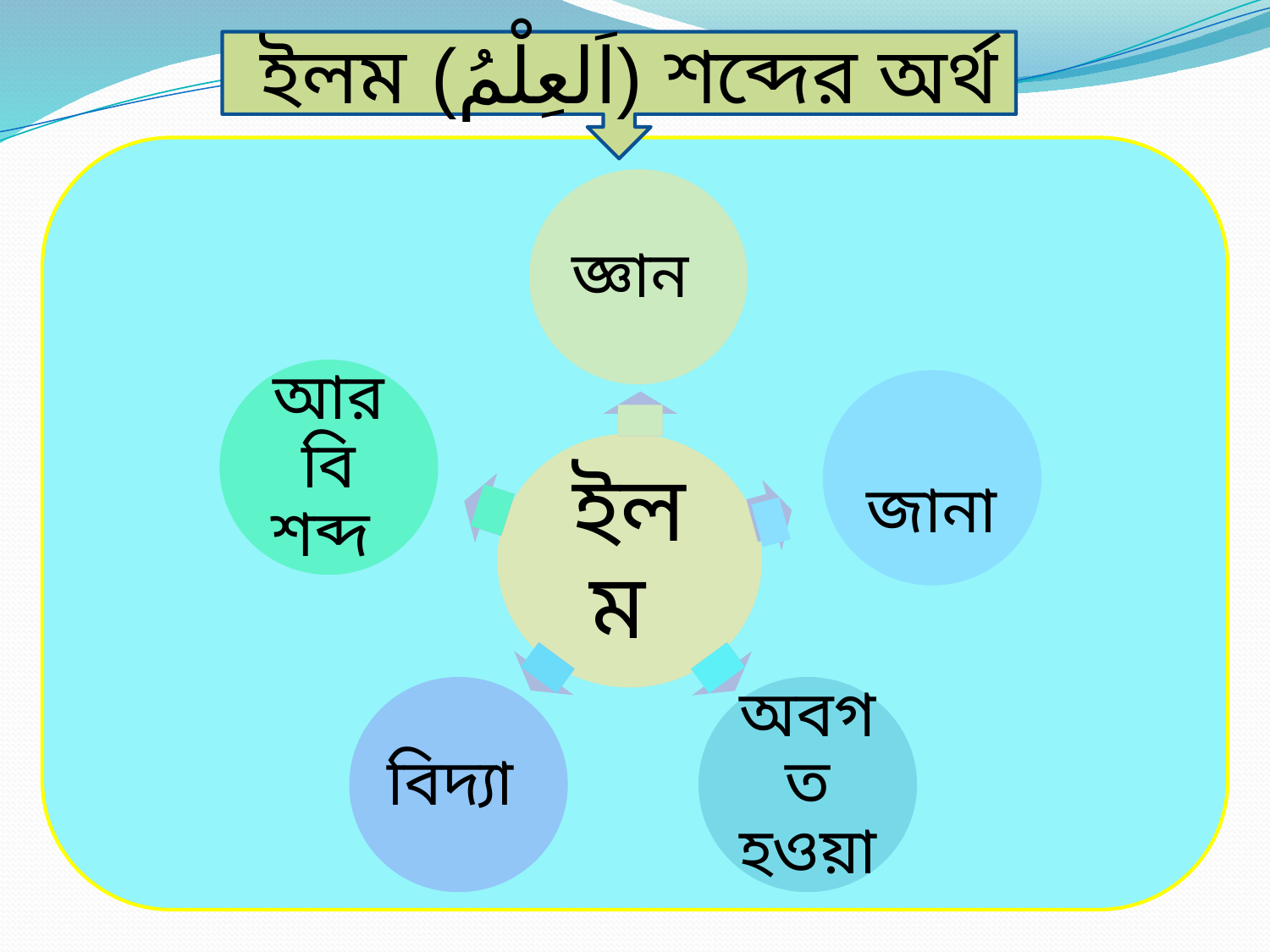

ইলম (اَلعِلْمُ) শব্দের অর্থ

জ্ঞান

আরবি শব্দ

 জানা

ইলম

বিদ্যা

অবগত হওয়া